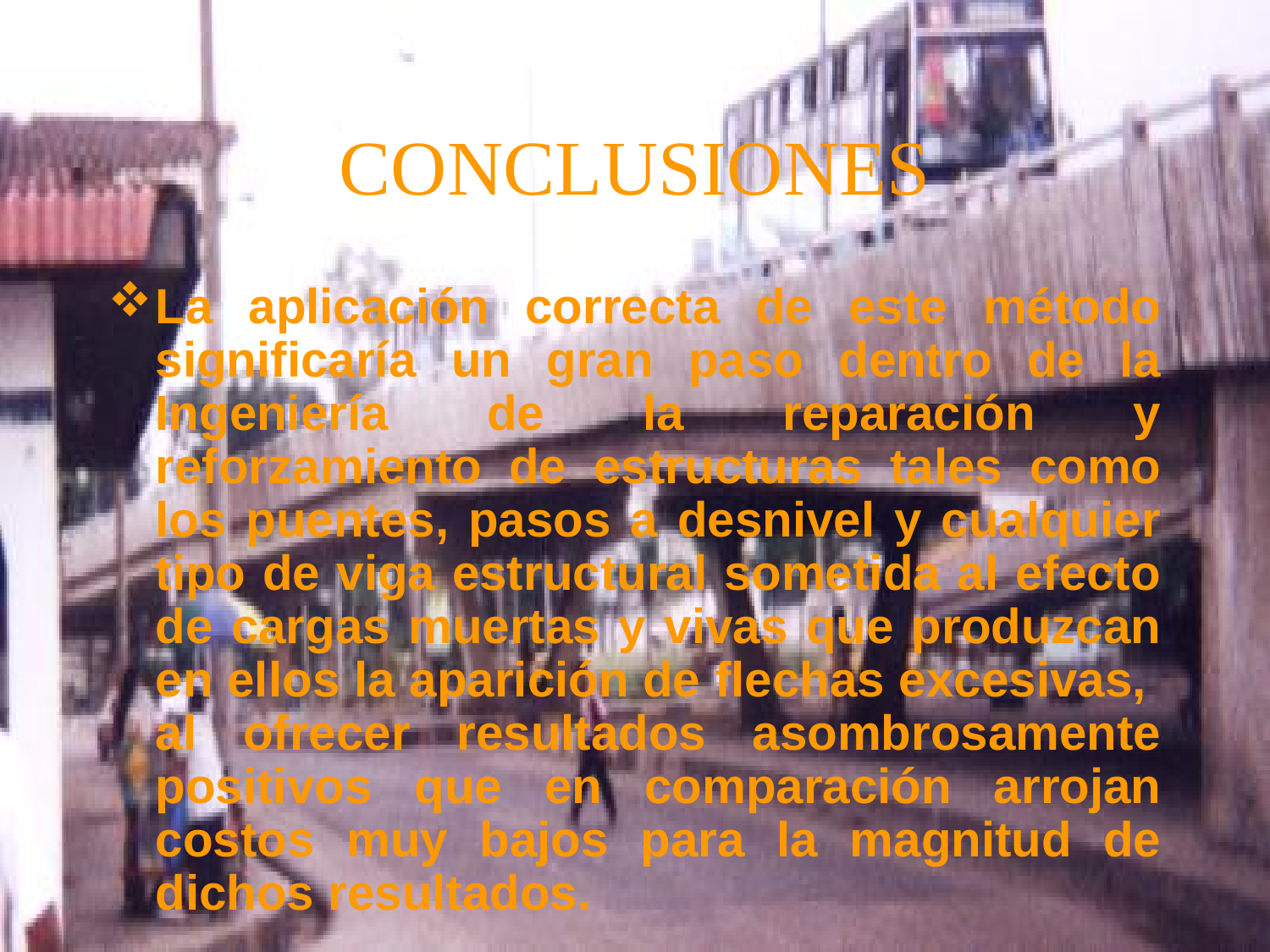

# CONCLUSIONES
La aplicación correcta de este método significaría un gran paso dentro de la Ingeniería de la reparación y reforzamiento de estructuras tales como los puentes, pasos a desnivel y cualquier tipo de viga estructural sometida al efecto de cargas muertas y vivas que produzcan en ellos la aparición de flechas excesivas,  al ofrecer resultados asombrosamente positivos que en comparación arrojan costos muy bajos para la magnitud de dichos resultados.